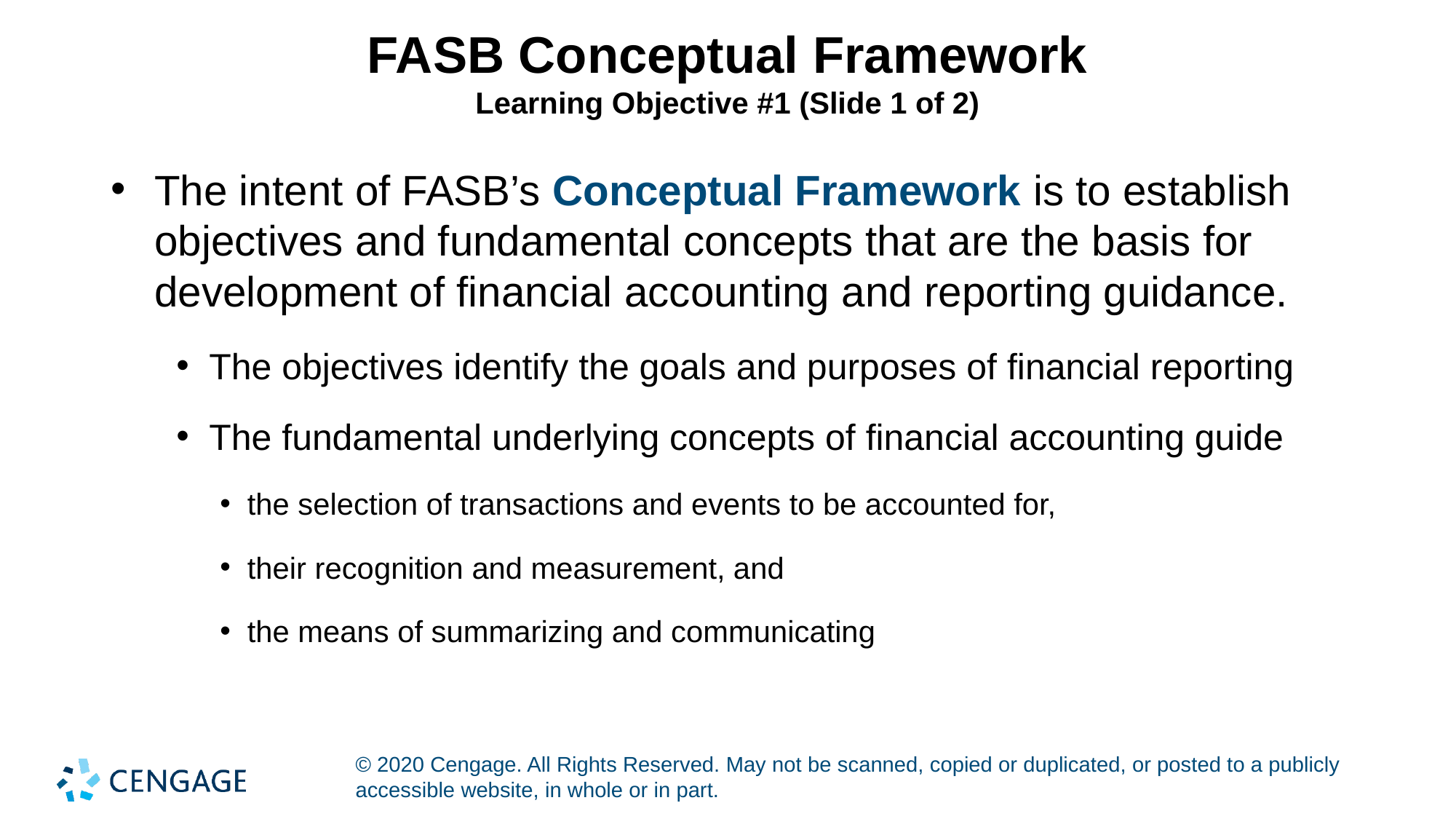

# FASB Conceptual Framework Learning Objective #1 (Slide 1 of 2)
The intent of FASB’s Conceptual Framework is to establish objectives and fundamental concepts that are the basis for development of financial accounting and reporting guidance.
The objectives identify the goals and purposes of financial reporting
The fundamental underlying concepts of financial accounting guide
the selection of transactions and events to be accounted for,
their recognition and measurement, and
the means of summarizing and communicating